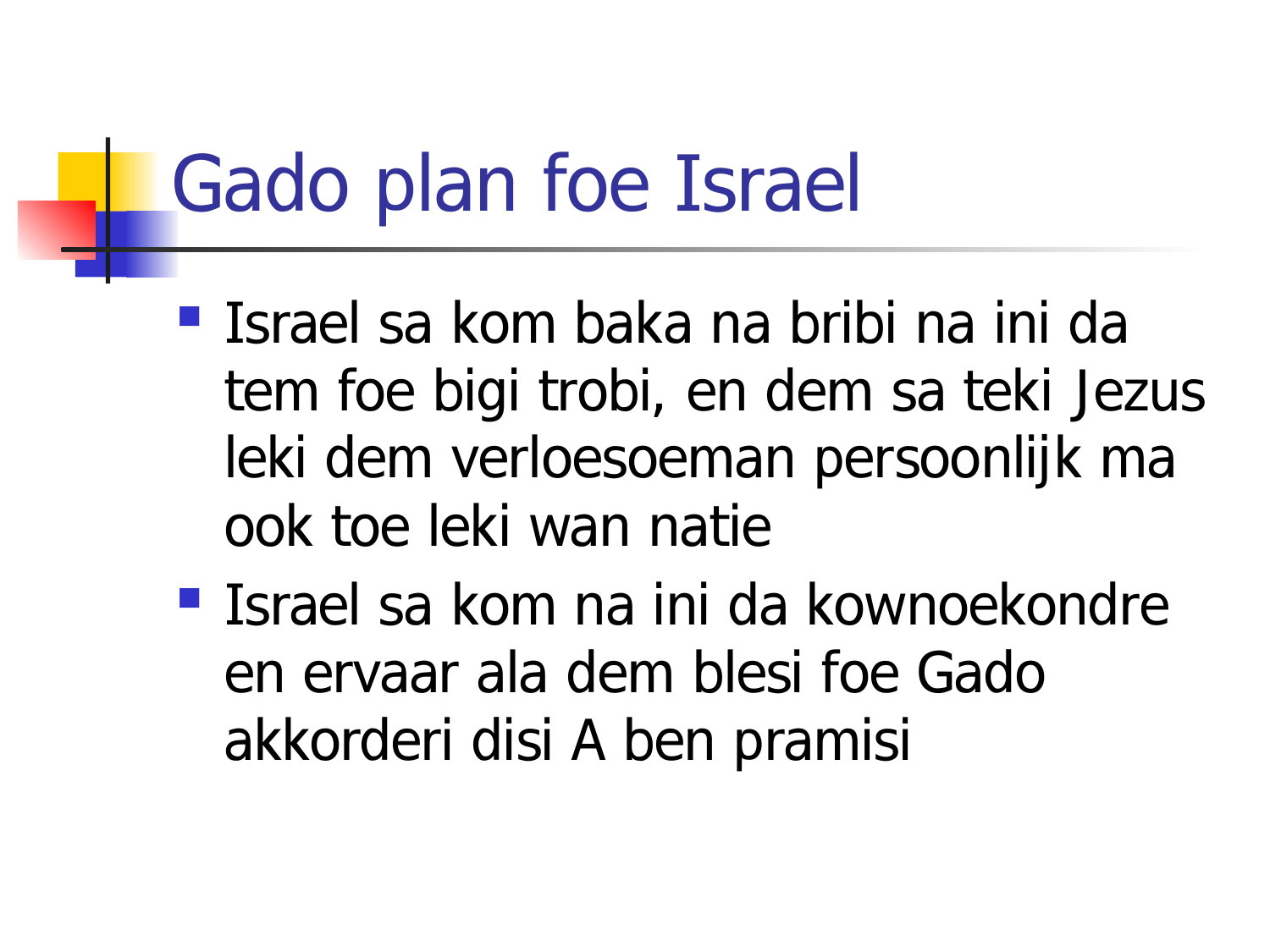

# Gado plan foe Israel
Israel sa kom baka na bribi na ini da tem foe bigi trobi, en dem sa teki Jezus leki dem verloesoeman persoonlijk ma ook toe leki wan natie
Israel sa kom na ini da kownoekondre en ervaar ala dem blesi foe Gado akkorderi disi A ben pramisi